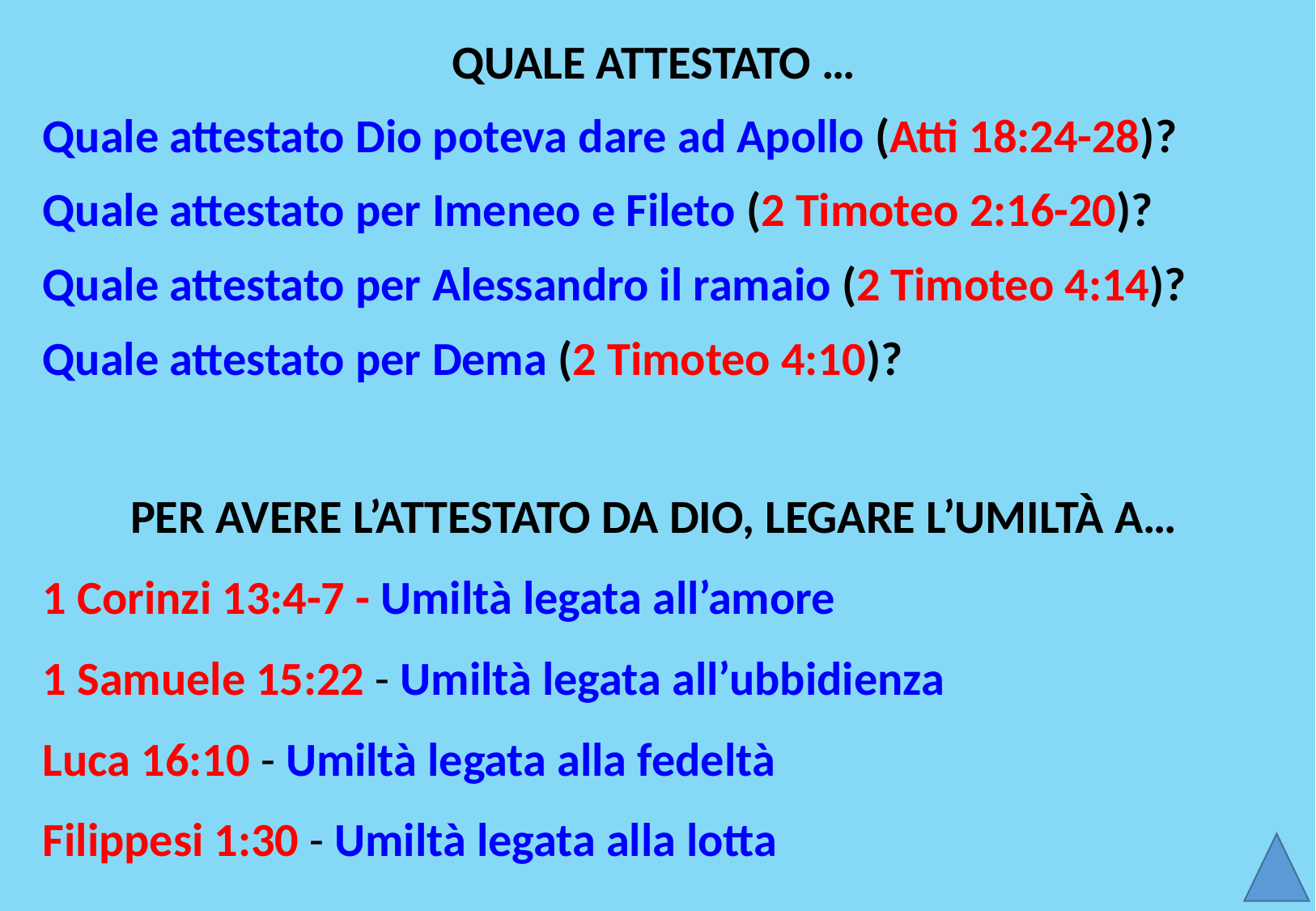

QUALE ATTESTATO …
Quale attestato Dio poteva dare ad Apollo (Atti 18:24-28)?
Quale attestato per Imeneo e Fileto (2 Timoteo 2:16-20)?
Quale attestato per Alessandro il ramaio (2 Timoteo 4:14)?
Quale attestato per Dema (2 Timoteo 4:10)?

Per avere l’attestato da Dio, LEGARE l’umiltà a…
1 Corinzi 13:4-7 - Umiltà legata all’amore
1 Samuele 15:22 - Umiltà legata all’ubbidienza
Luca 16:10 - Umiltà legata alla fedeltà
Filippesi 1:30 - Umiltà legata alla lotta